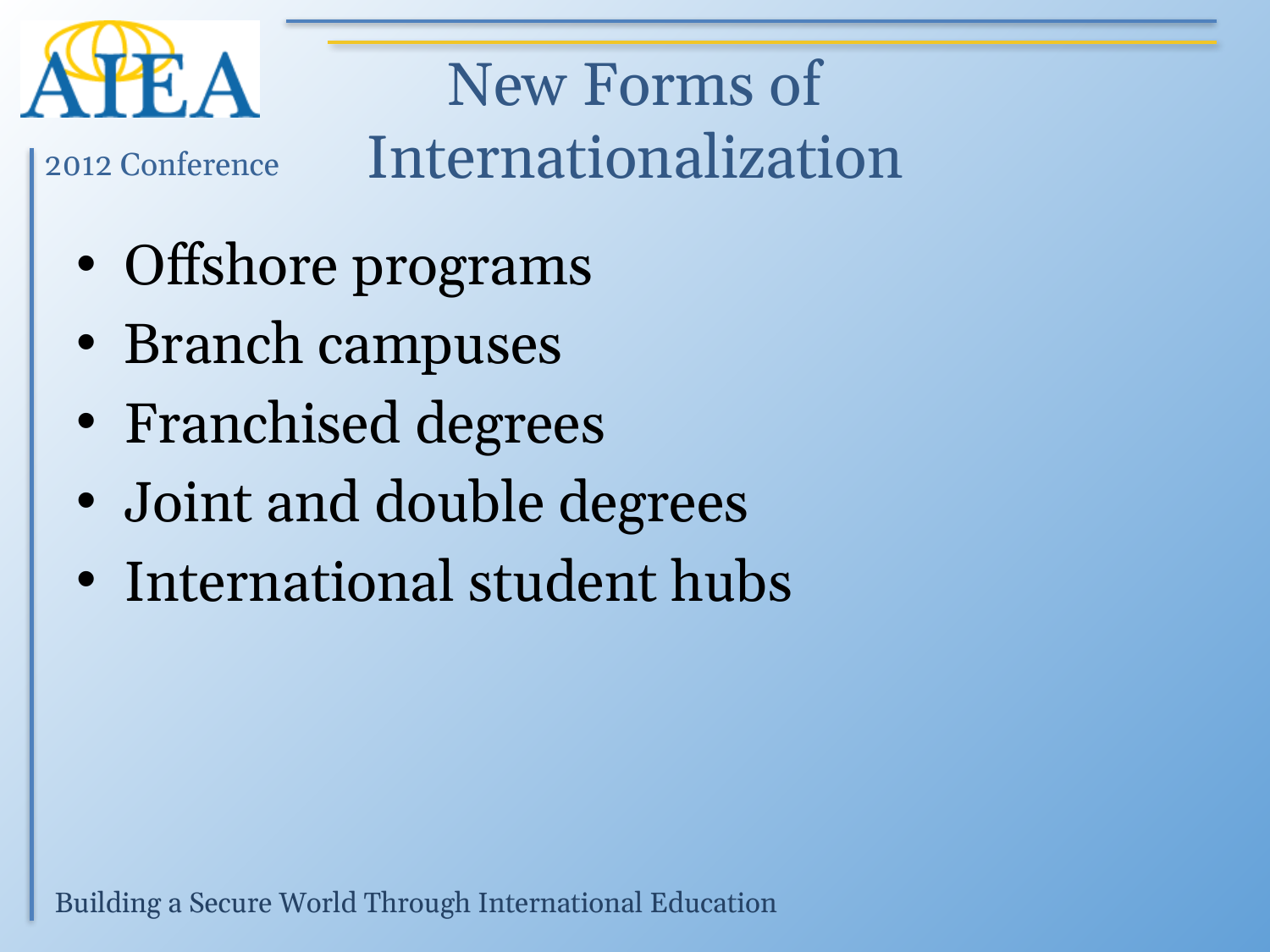

# New Forms of Internationalization
Offshore programs
Branch campuses
Franchised degrees
Joint and double degrees
International student hubs